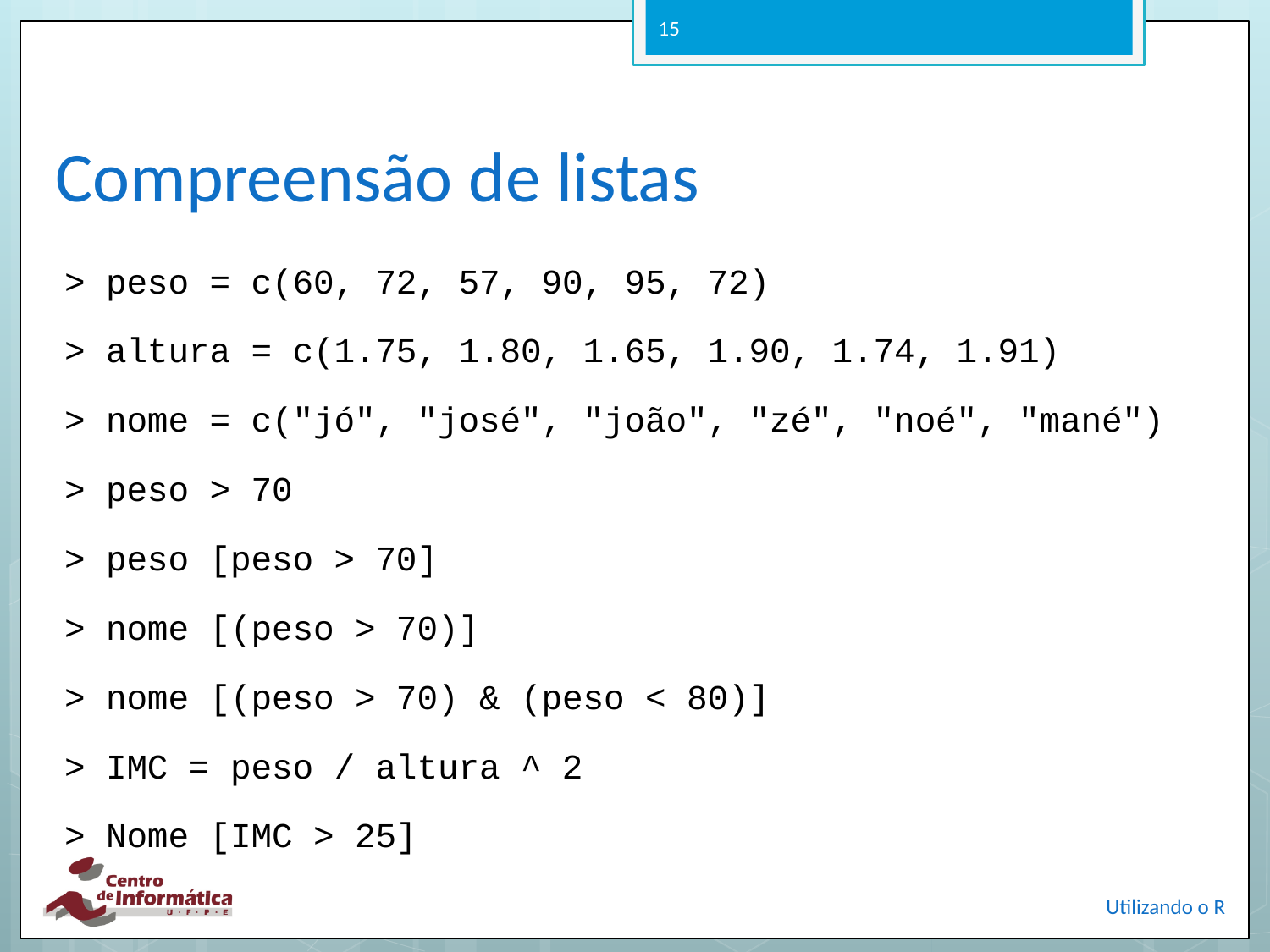

15
# Compreensão de listas
> peso = c(60, 72, 57, 90, 95, 72)
> altura = c(1.75, 1.80, 1.65, 1.90, 1.74, 1.91)
> nome = c("jó", "josé", "joão", "zé", "noé", "mané")
> peso > 70
> peso [peso > 70]
> nome [(peso > 70)]
> nome [(peso > 70) & (peso < 80)]
> IMC = peso / altura ^ 2
> Nome [IMC > 25]
Utilizando o R